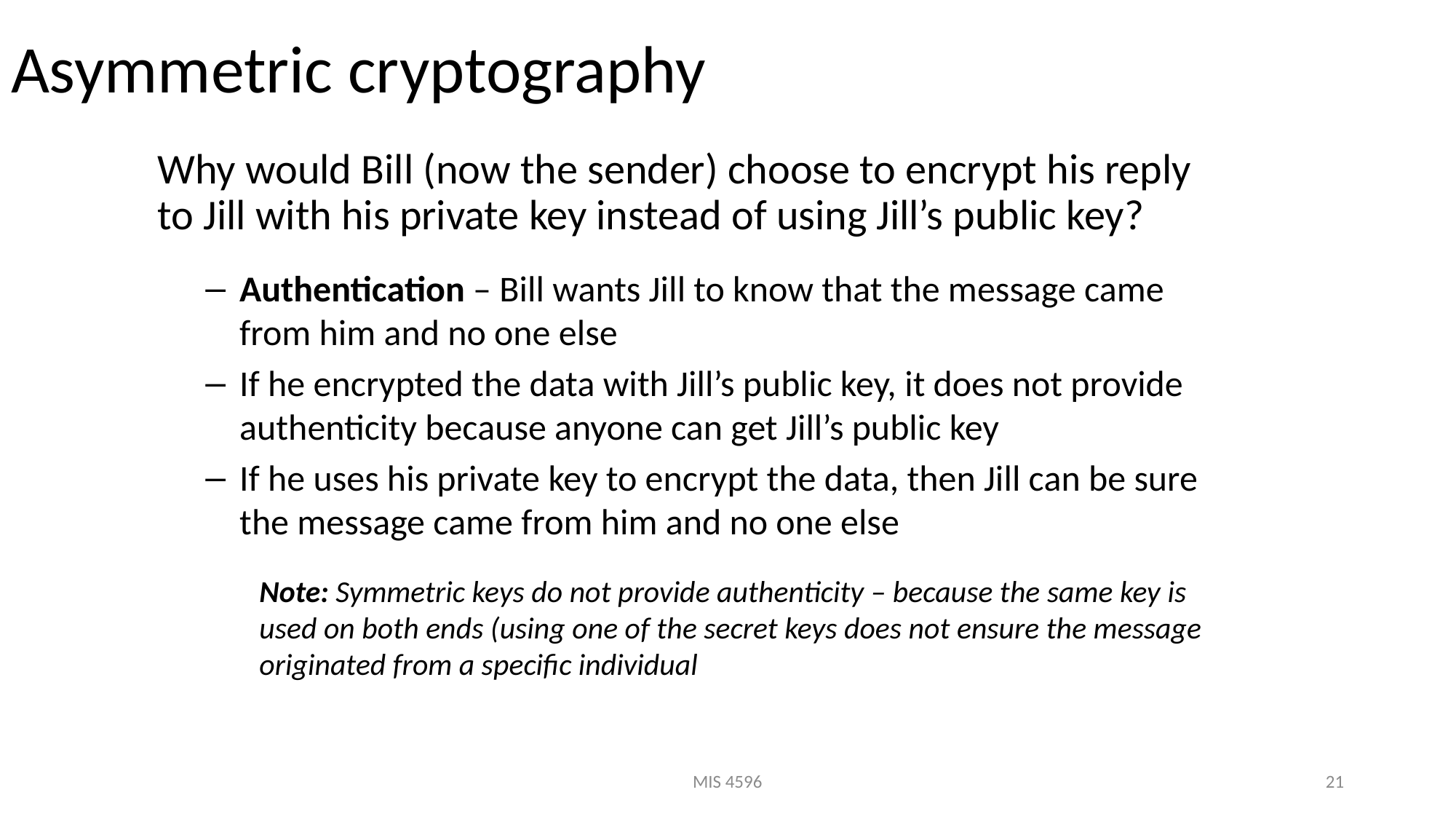

# Asymmetric cryptography
Why would Bill (now the sender) choose to encrypt his reply to Jill with his private key instead of using Jill’s public key?
Authentication – Bill wants Jill to know that the message came from him and no one else
If he encrypted the data with Jill’s public key, it does not provide authenticity because anyone can get Jill’s public key
If he uses his private key to encrypt the data, then Jill can be sure the message came from him and no one else

Note: Symmetric keys do not provide authenticity – because the same key is used on both ends (using one of the secret keys does not ensure the message originated from a specific individual

MIS 4596
21